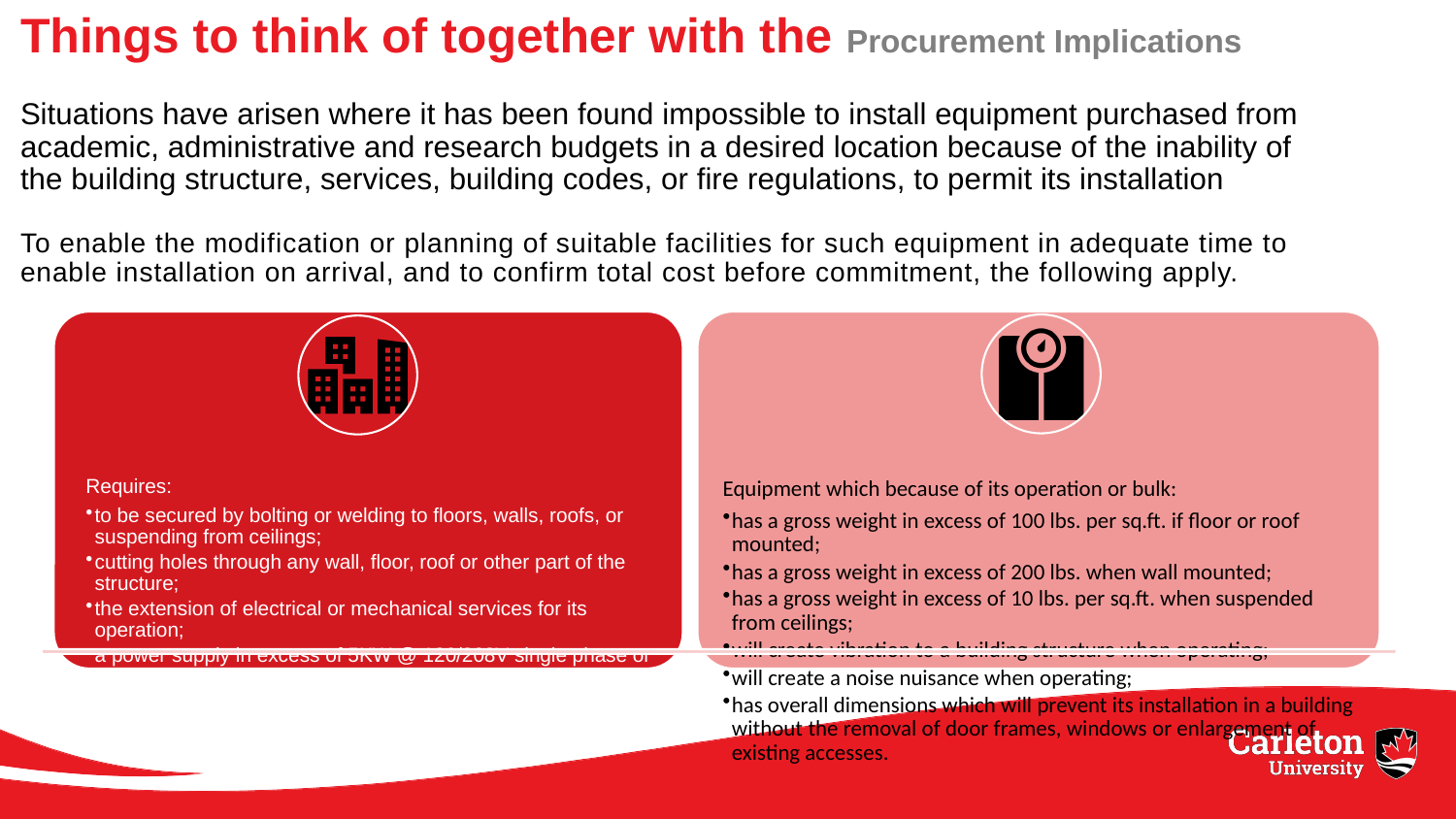

# Things to think of together with the Procurement Implications Situations have arisen where it has been found impossible to install equipment purchased from academic, administrative and research budgets in a desired location because of the inability of the building structure, services, building codes, or fire regulations, to permit its installation To enable the modification or planning of suitable facilities for such equipment in adequate time to enable installation on arrival, and to confirm total cost before commitment, the following apply.
Requires:
to be secured by bolting or welding to floors, walls, roofs, or suspending from ceilings;
cutting holes through any wall, floor, roof or other part of the structure;
the extension of electrical or mechanical services for its operation;
a power supply in excess of 5KW @ 120/208V single phase or three phase or 20KW @ 600V three phase.
Equipment which because of its operation or bulk:
has a gross weight in excess of 100 lbs. per sq.ft. if floor or roof mounted;
has a gross weight in excess of 200 lbs. when wall mounted;
has a gross weight in excess of 10 lbs. per sq.ft. when suspended from ceilings;
will create vibration to a building structure when operating;
will create a noise nuisance when operating;
has overall dimensions which will prevent its installation in a building without the removal of door frames, windows or enlargement of existing accesses.